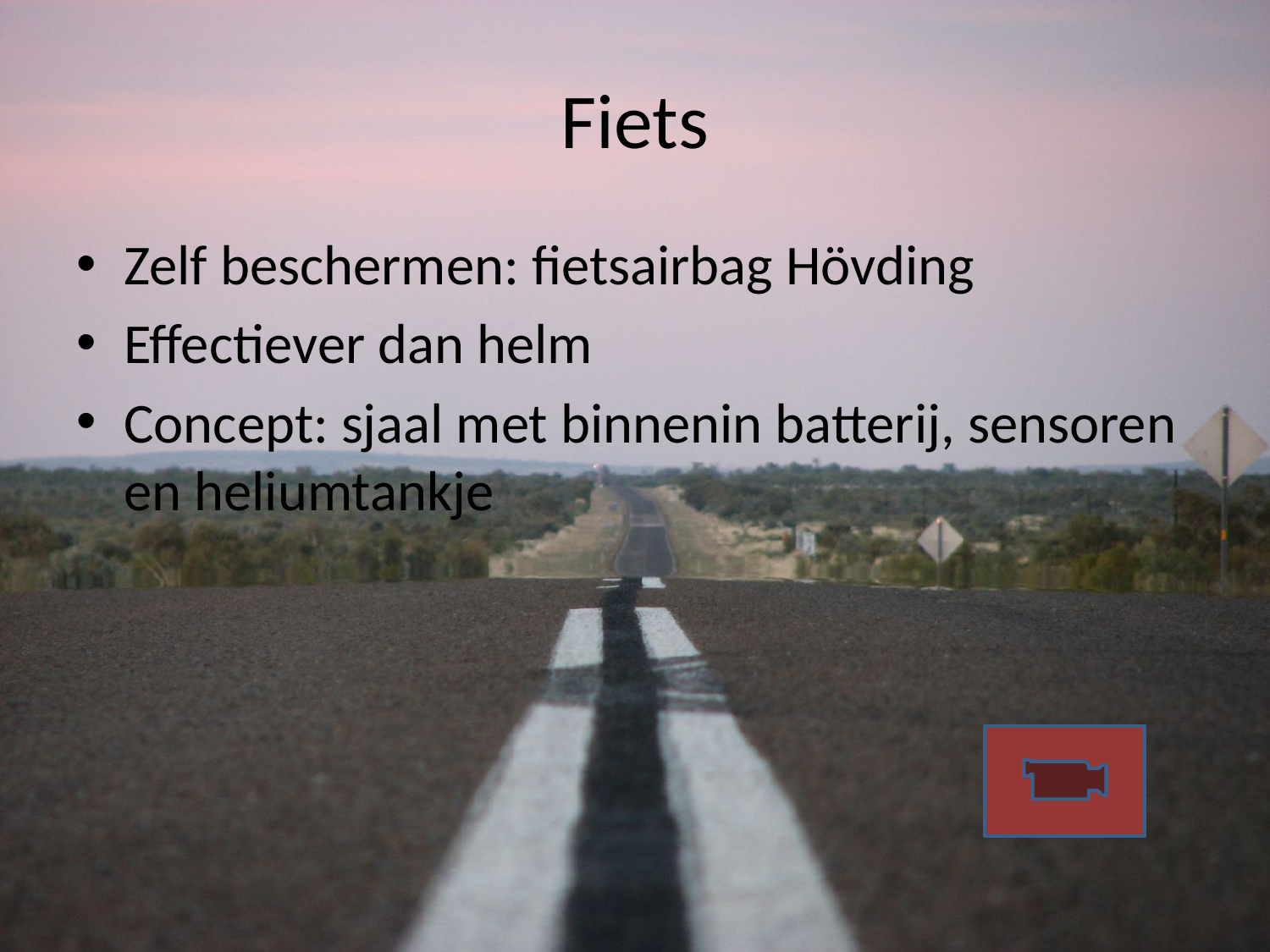

# Fiets
Zelf beschermen: fietsairbag Hövding
Effectiever dan helm
Concept: sjaal met binnenin batterij, sensoren en heliumtankje